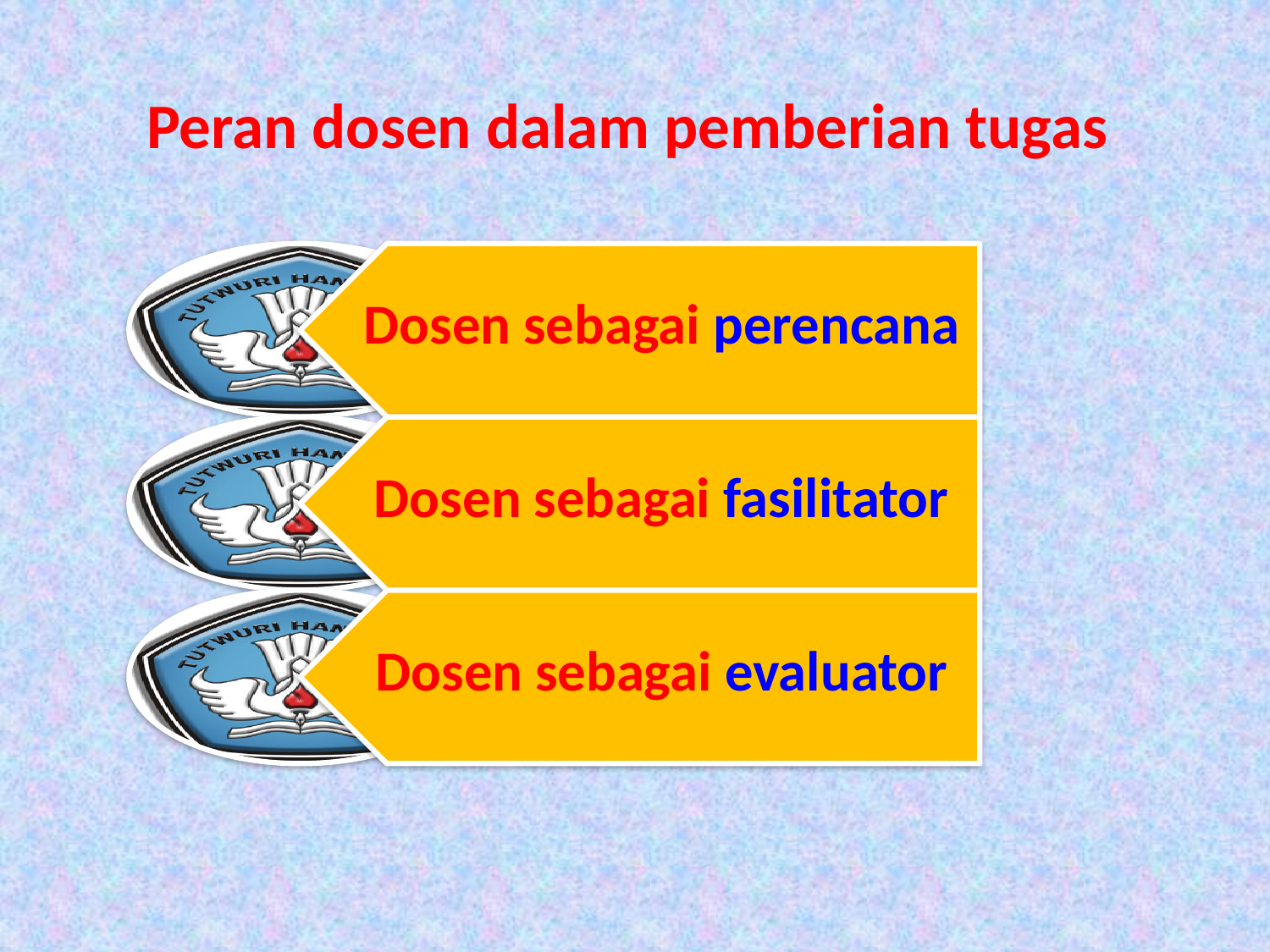

Peran dosen dalam pemberian tugas
Dosen sebagai perencana
Dosen sebagai fasilitator
Dosen sebagai evaluator